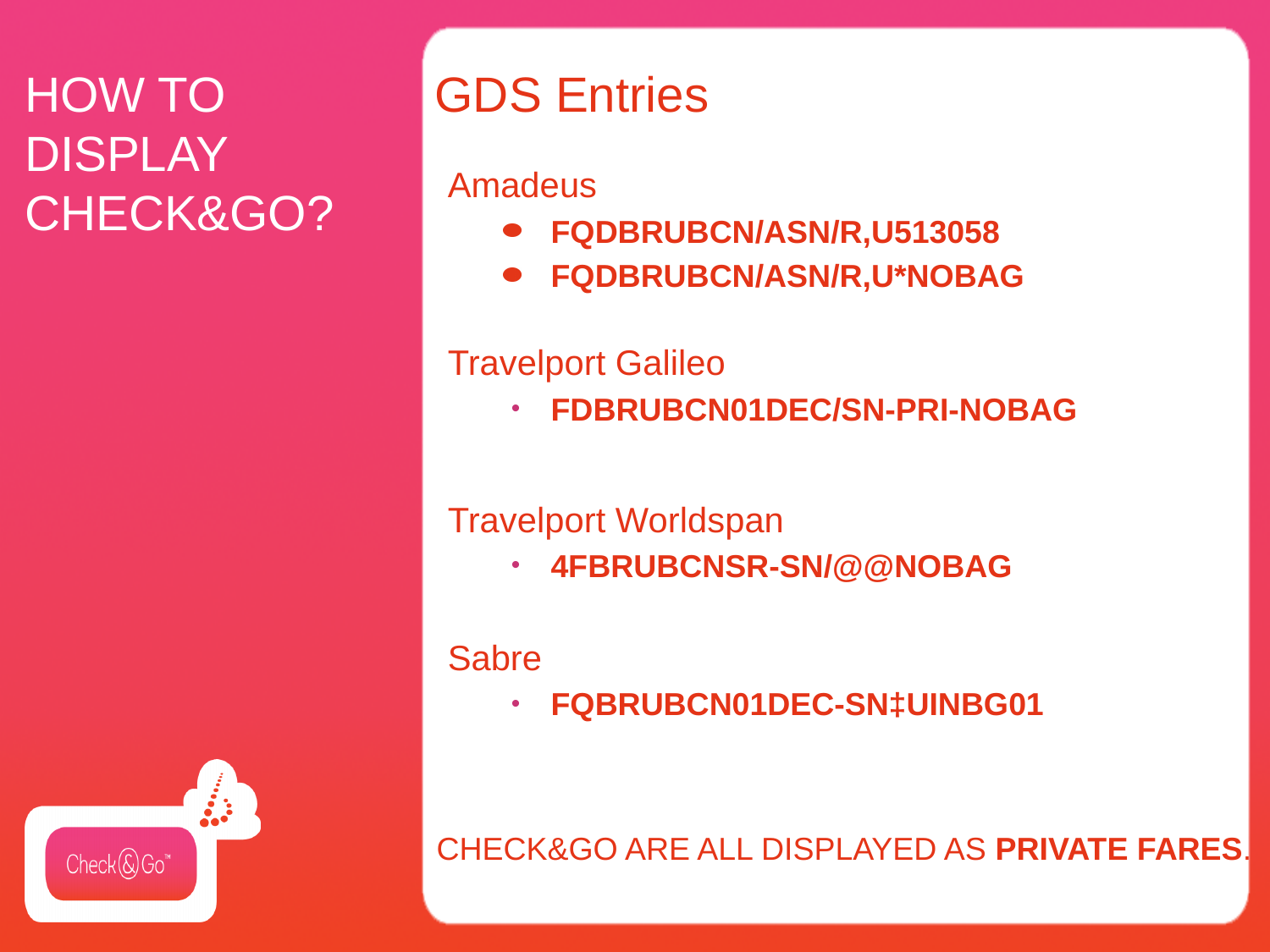

# HOW TO DISPLAY CHECK&GO?
GDS Entries
Amadeus
FQDBRUBCN/ASN/R,U513058
FQDBRUBCN/ASN/R,U*NOBAG

Travelport Galileo
FDBRUBCN01DEC/SN-PRI-NOBAG

Travelport Worldspan
4FBRUBCNSR-SN/@@NOBAG

Sabre
FQBRUBCN01DEC-SN‡UINBG01
CHECK&GO ARE ALL DISPLAYED AS PRIVATE FARES.